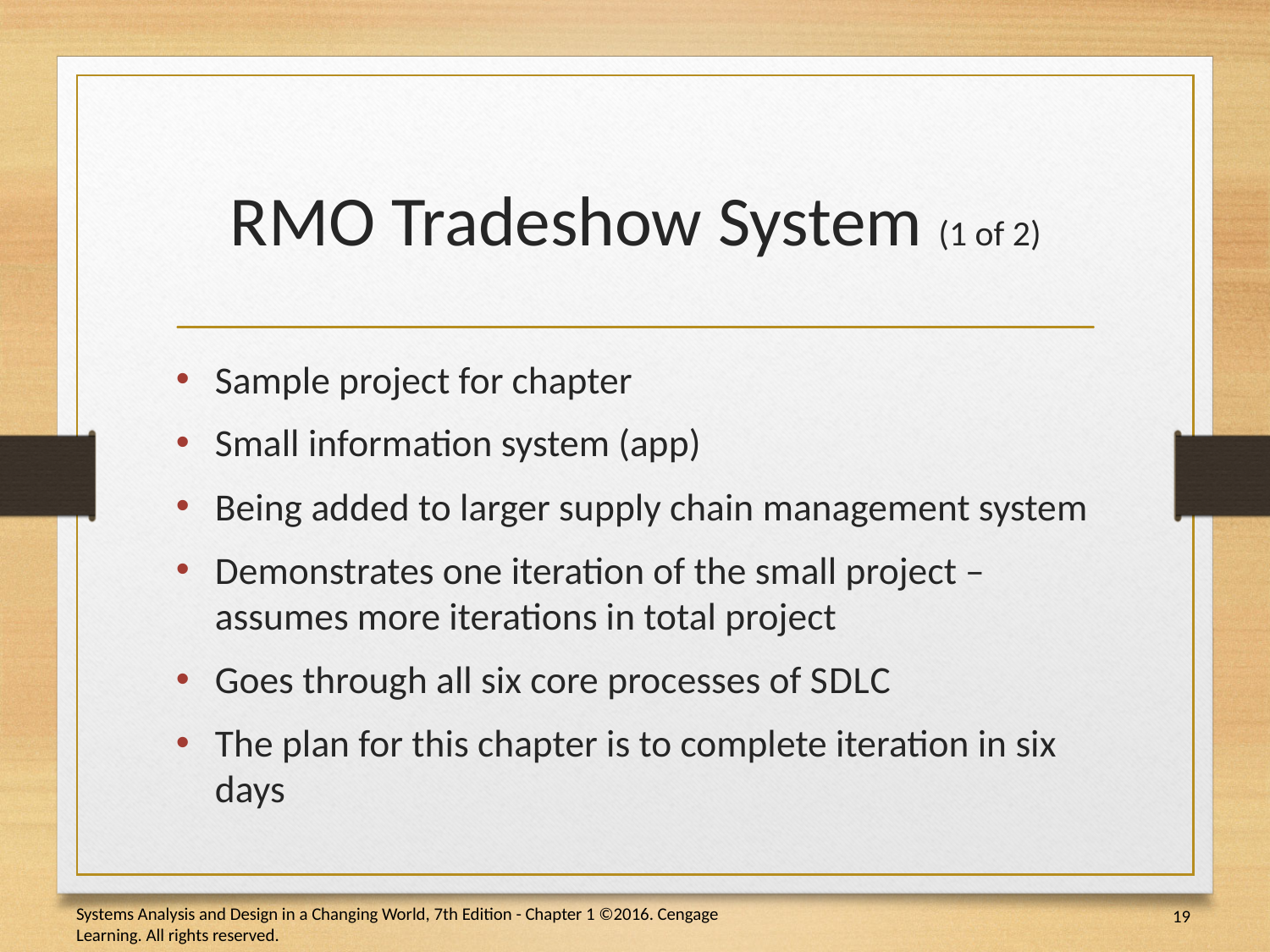

# R M O Tradeshow System (1 of 2)
Sample project for chapter
Small information system (app)
Being added to larger supply chain management system
Demonstrates one iteration of the small project – assumes more iterations in total project
Goes through all six core processes of S D L C
The plan for this chapter is to complete iteration in six days
19
Systems Analysis and Design in a Changing World, 7th Edition - Chapter 1 ©2016. Cengage Learning. All rights reserved.